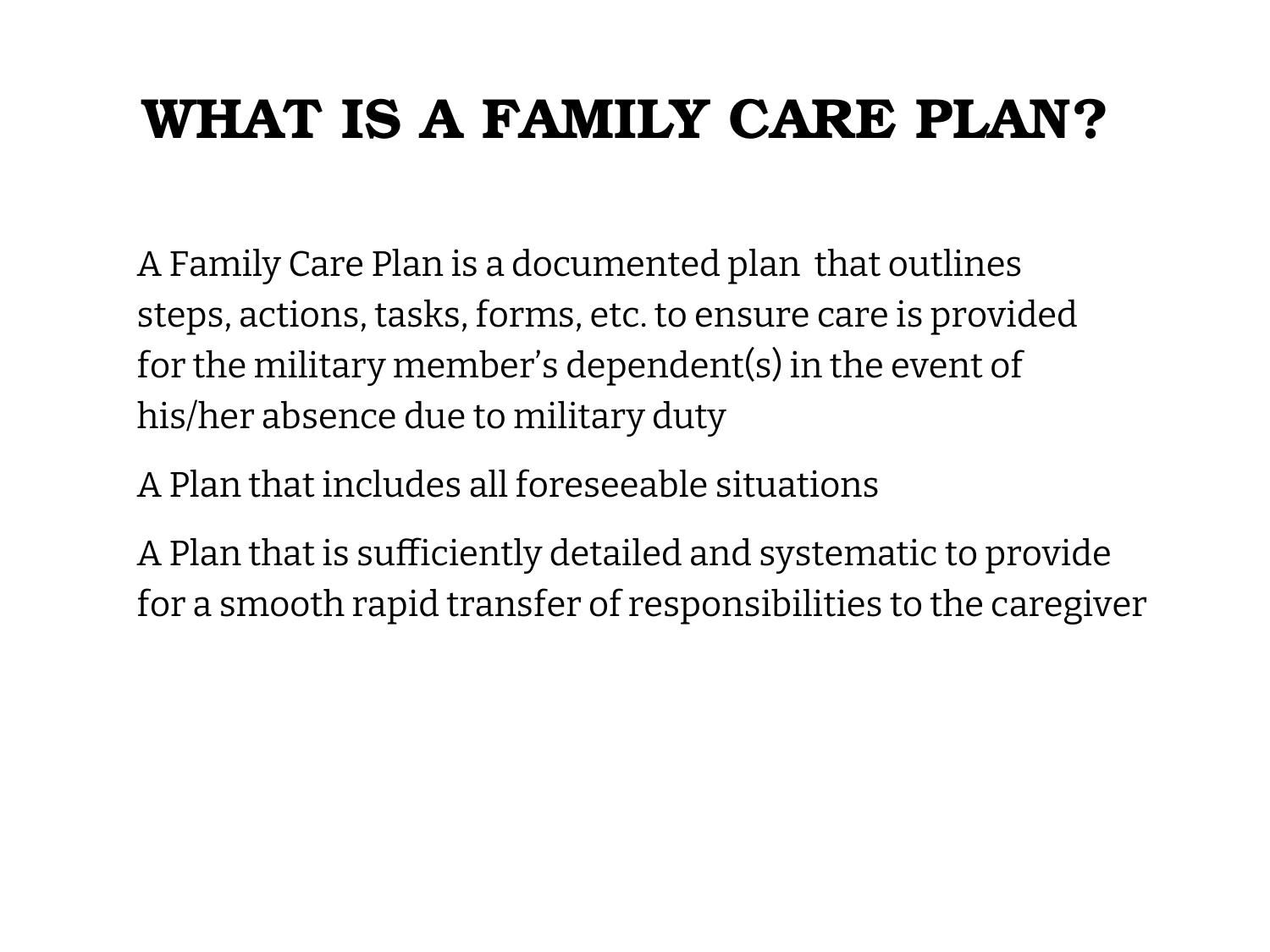

WHAT IS A	FAMILY CARE PLAN?
A Family Care Plan is a documented plan  that outlines steps, actions, tasks, forms, etc. to ensure care is provided for the military member’s dependent(s) in the event of his/her absence due to military duty
A Plan that includes all foreseeable situations
A Plan that is sufficiently detailed and systematic to provide for a smooth rapid transfer of responsibilities to the caregiver